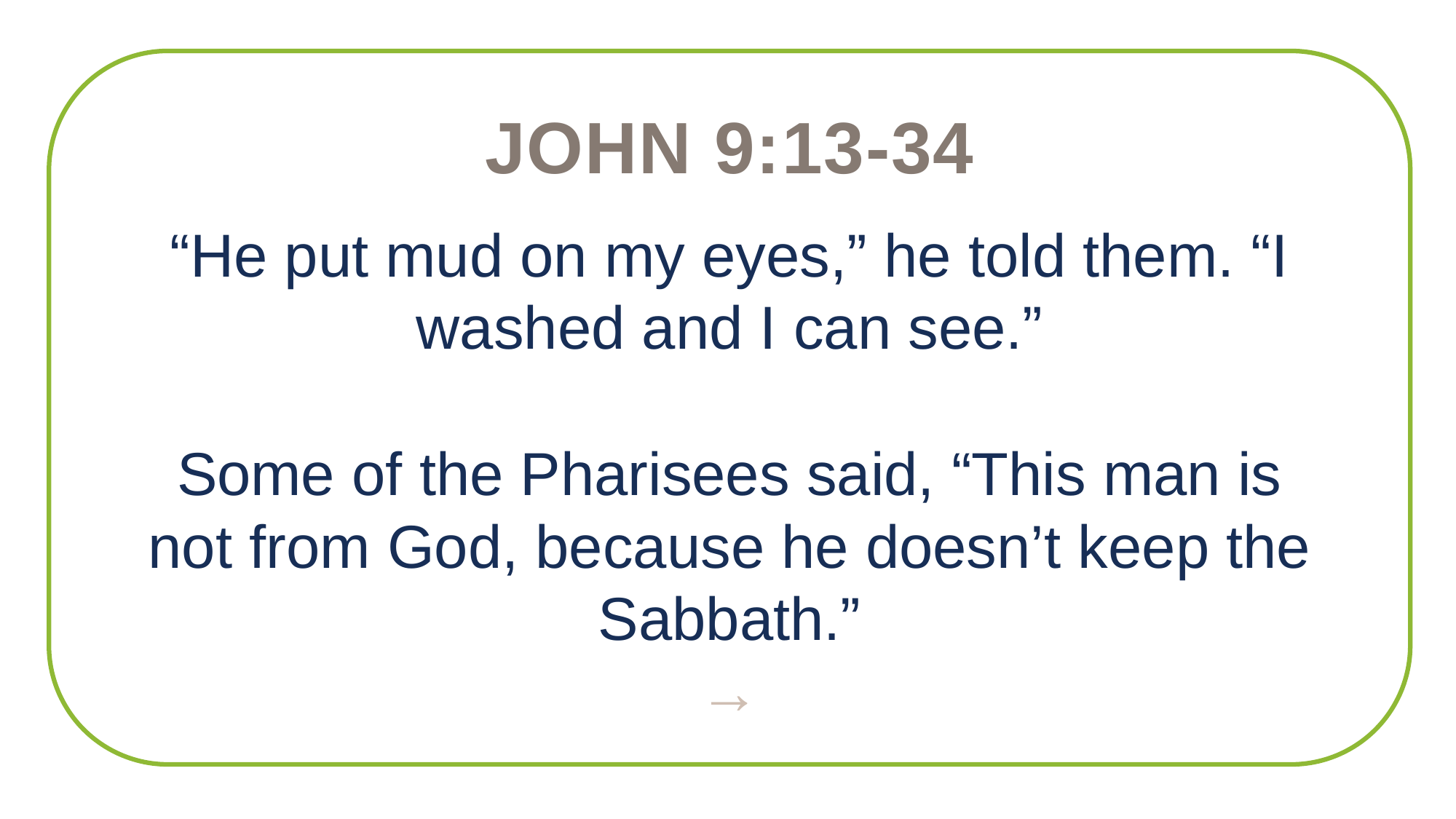

John 9:13-34
“He put mud on my eyes,” he told them. “I washed and I can see.”

Some of the Pharisees said, “This man is not from God, because he doesn’t keep the Sabbath.”
→